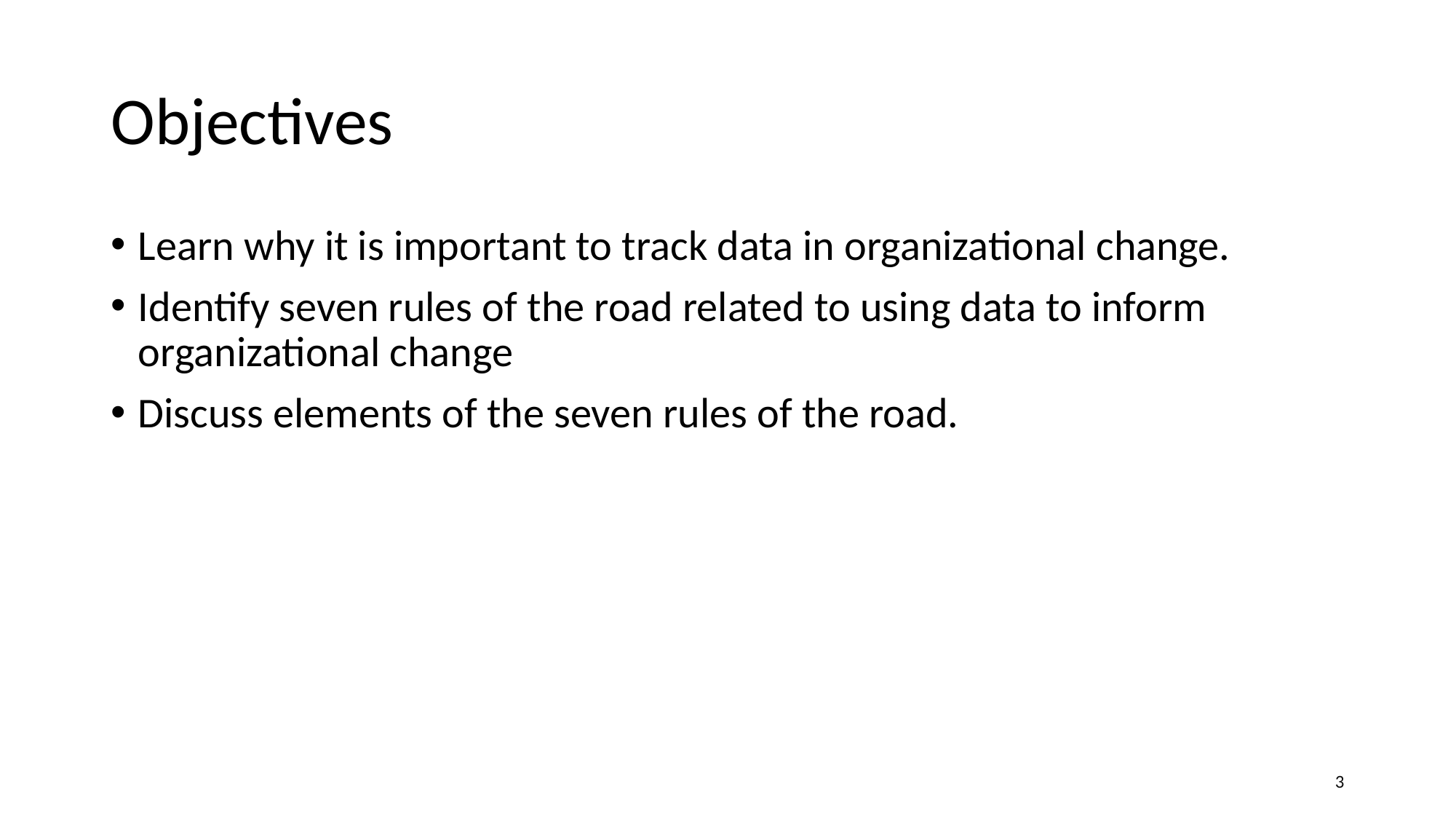

# Objectives
Learn why it is important to track data in organizational change.
Identify seven rules of the road related to using data to inform organizational change
Discuss elements of the seven rules of the road.
3